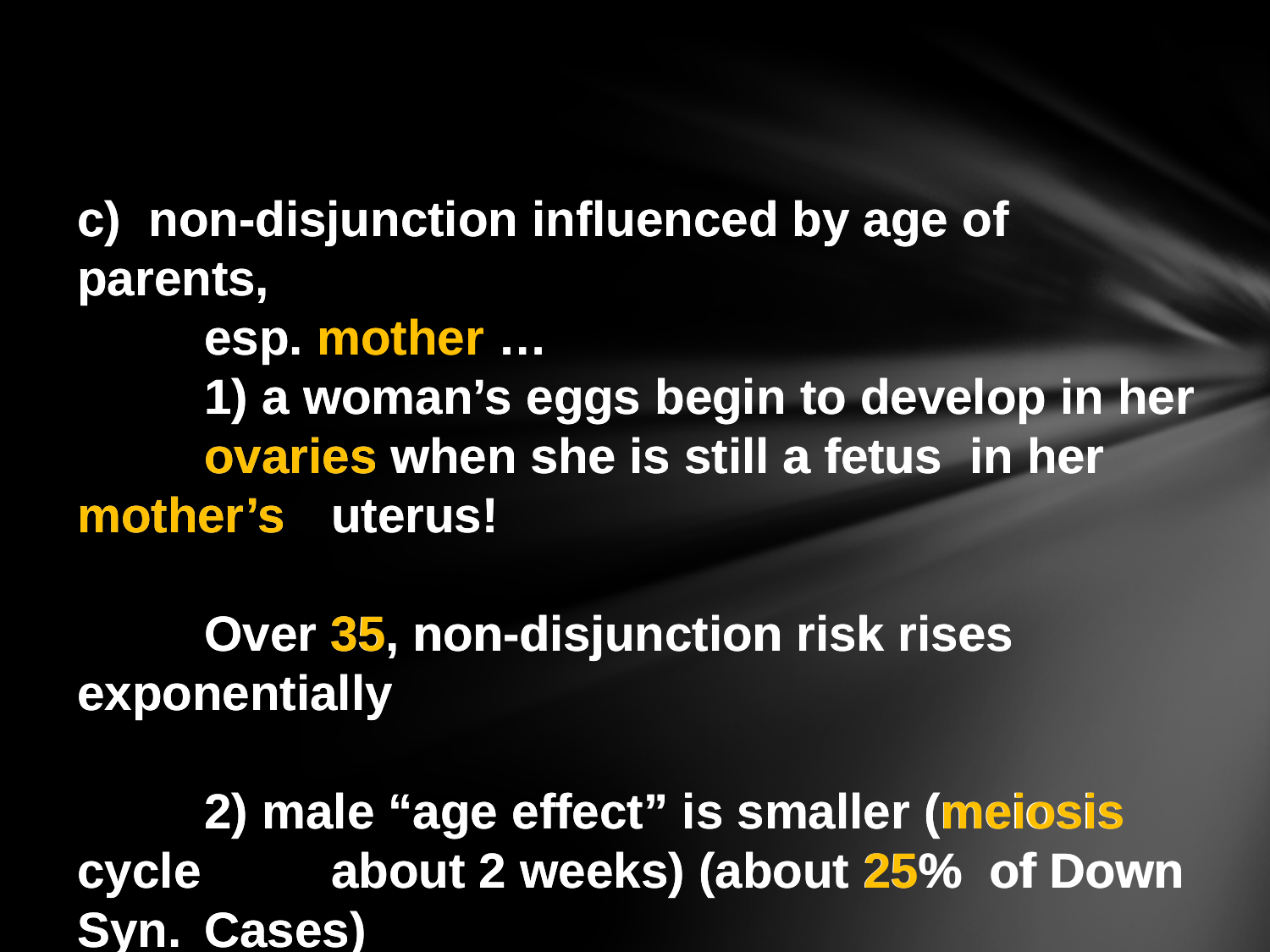

c)  non-disjunction influenced by age of parents,
	esp. mother …
	1) a woman’s eggs begin to develop in her 	ovaries when she is still a fetus  in her mother’s   	uterus!

	Over 35, non-disjunction risk rises  	exponentially

	2) male “age effect” is smaller (meiosis cycle 	about 2 weeks) (about 25%  of Down Syn. 	Cases)
c)  non-disjunction influenced by age of parents,
	esp. mother …
	1) a woman’s eggs begin to develop in her 	ovaries when she is still a fetus  in her mother’s   	uterus!

	Over 35, non-disjunction risk rises  	exponentially

	2) male “age effect” is smaller (meiosis cycle 	about 2 weeks) (about 25%  of Down Syn. 	Cases)